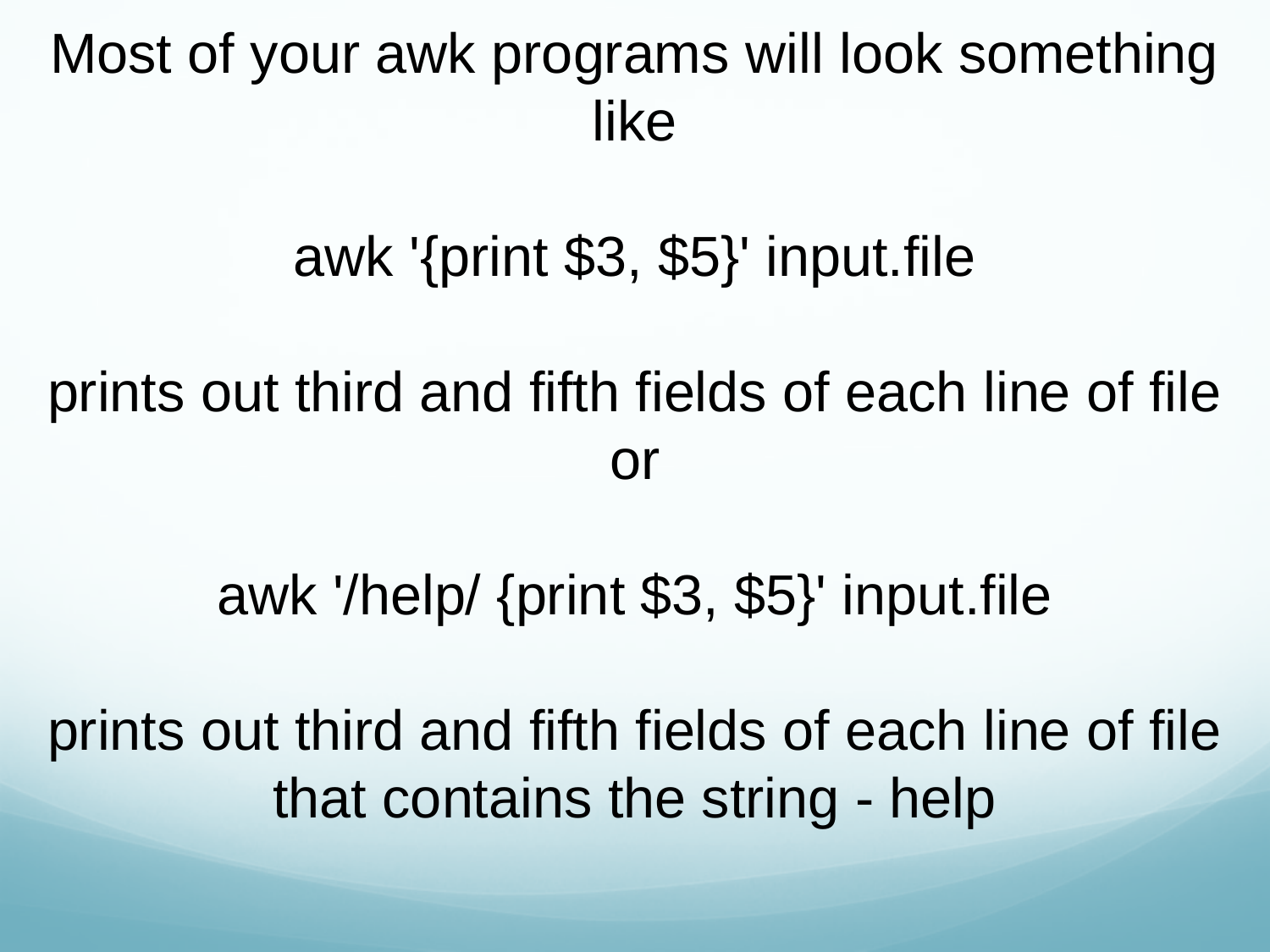

Most of your awk programs will look something like

awk '{print $3, $5}' input.file

prints out third and fifth fields of each line of file
or

awk '/help/ {print $3, $5}' input.file

prints out third and fifth fields of each line of file that contains the string - help